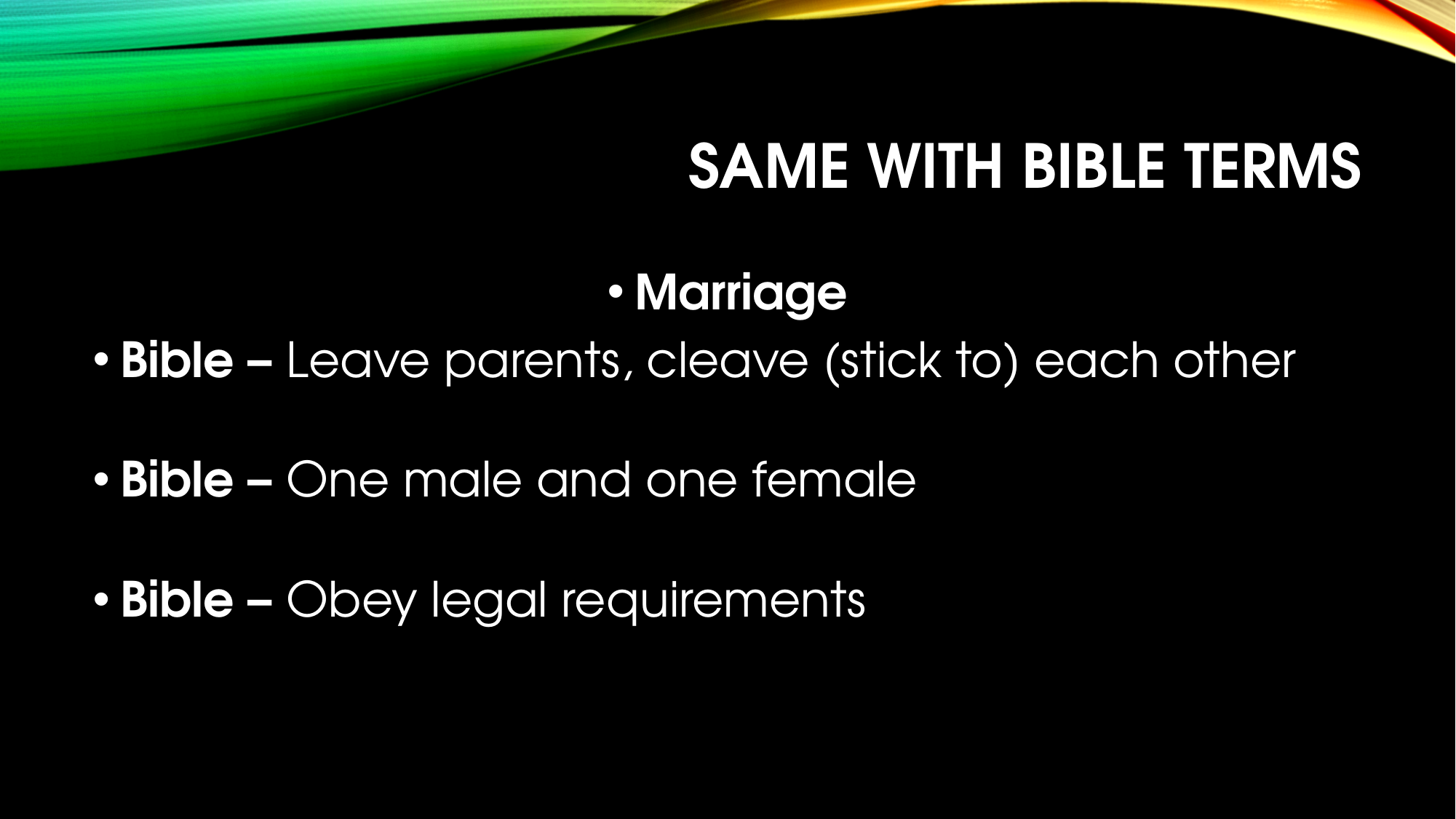

# Same with bible terms
Marriage
Bible – Leave parents, cleave (stick to) each other
Bible – One male and one female
Bible – Obey legal requirements